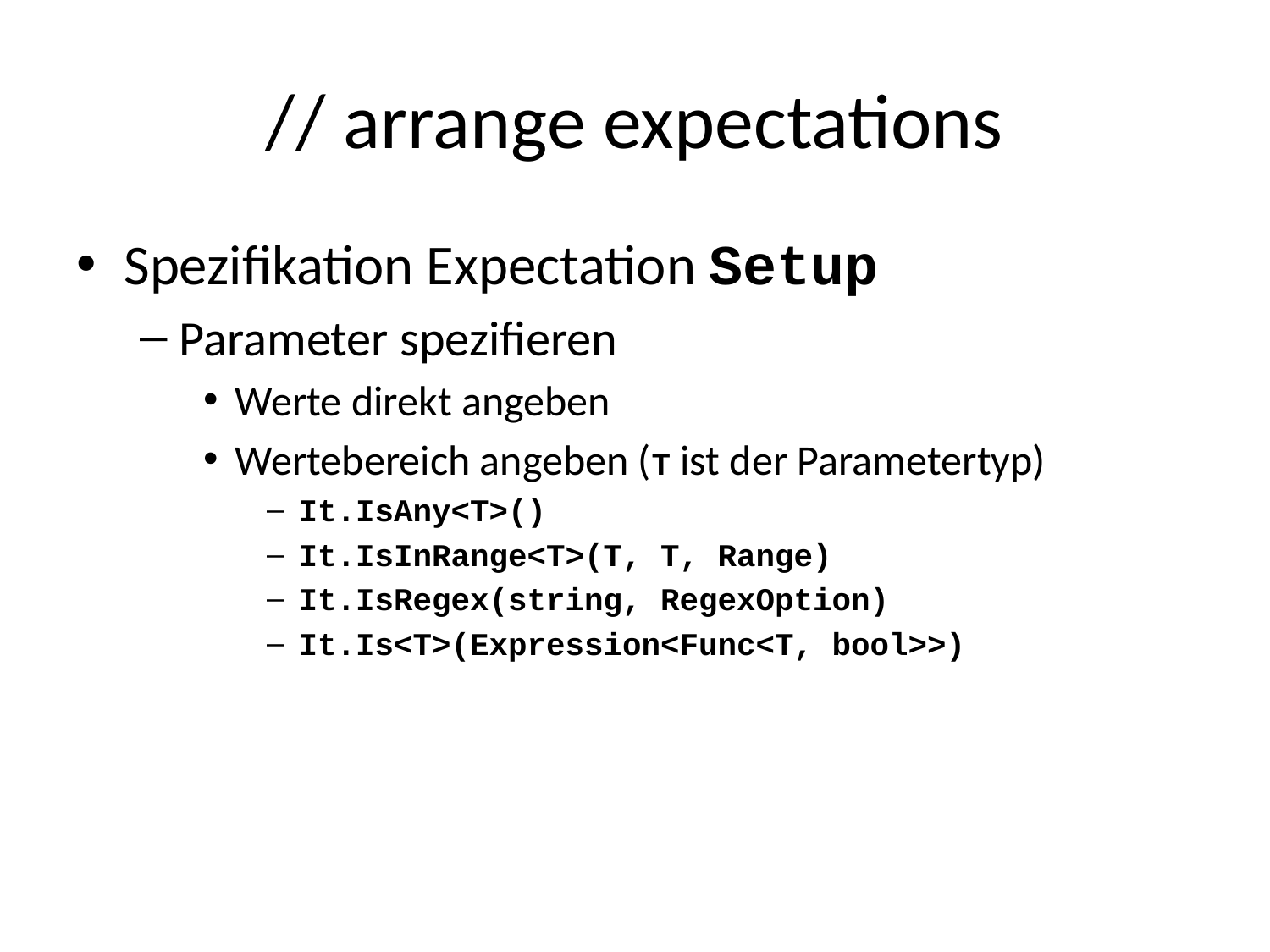

# // arrange expectations
Spezifikation Expectation Setup
Parameter spezifieren
Werte direkt angeben
Wertebereich angeben (T ist der Parametertyp)
It.IsAny<T>()
It.IsInRange<T>(T, T, Range)
It.IsRegex(string, RegexOption)
It.Is<T>(Expression<Func<T, bool>>)